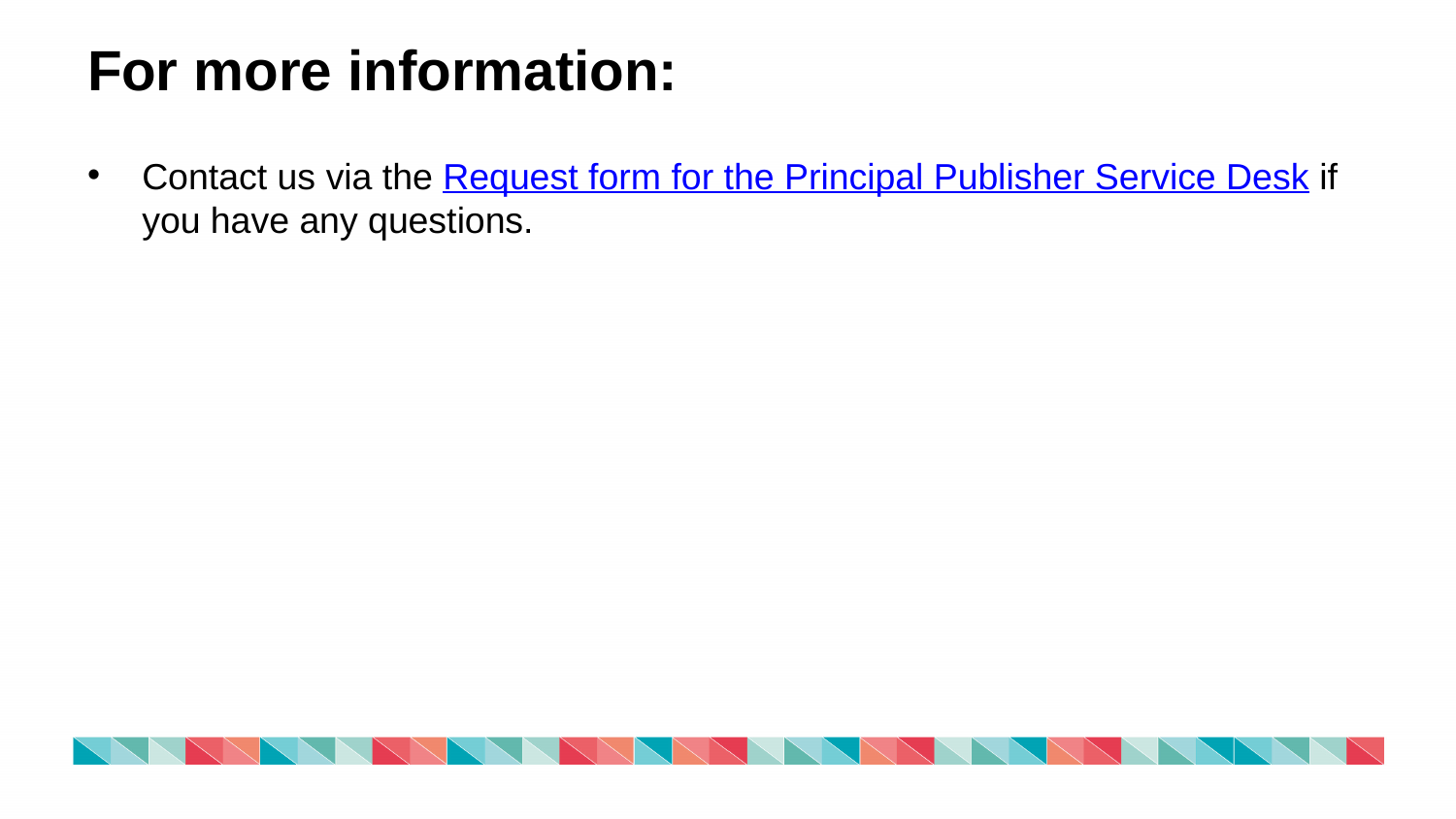

# For more information:
Contact us via the Request form for the Principal Publisher Service Desk if you have any questions.